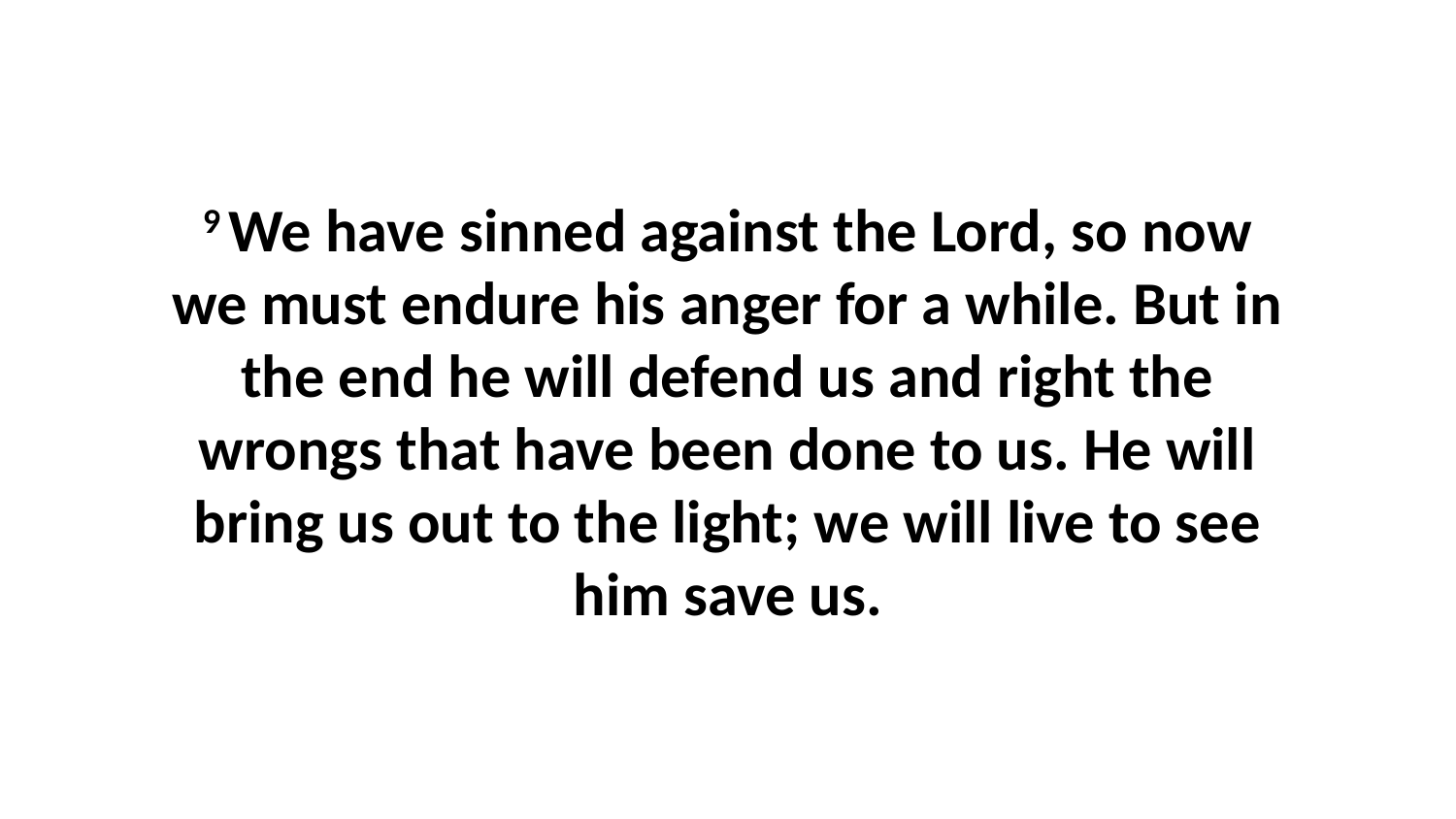

9 We have sinned against the Lord, so now we must endure his anger for a while. But in the end he will defend us and right the wrongs that have been done to us. He will bring us out to the light; we will live to see him save us.